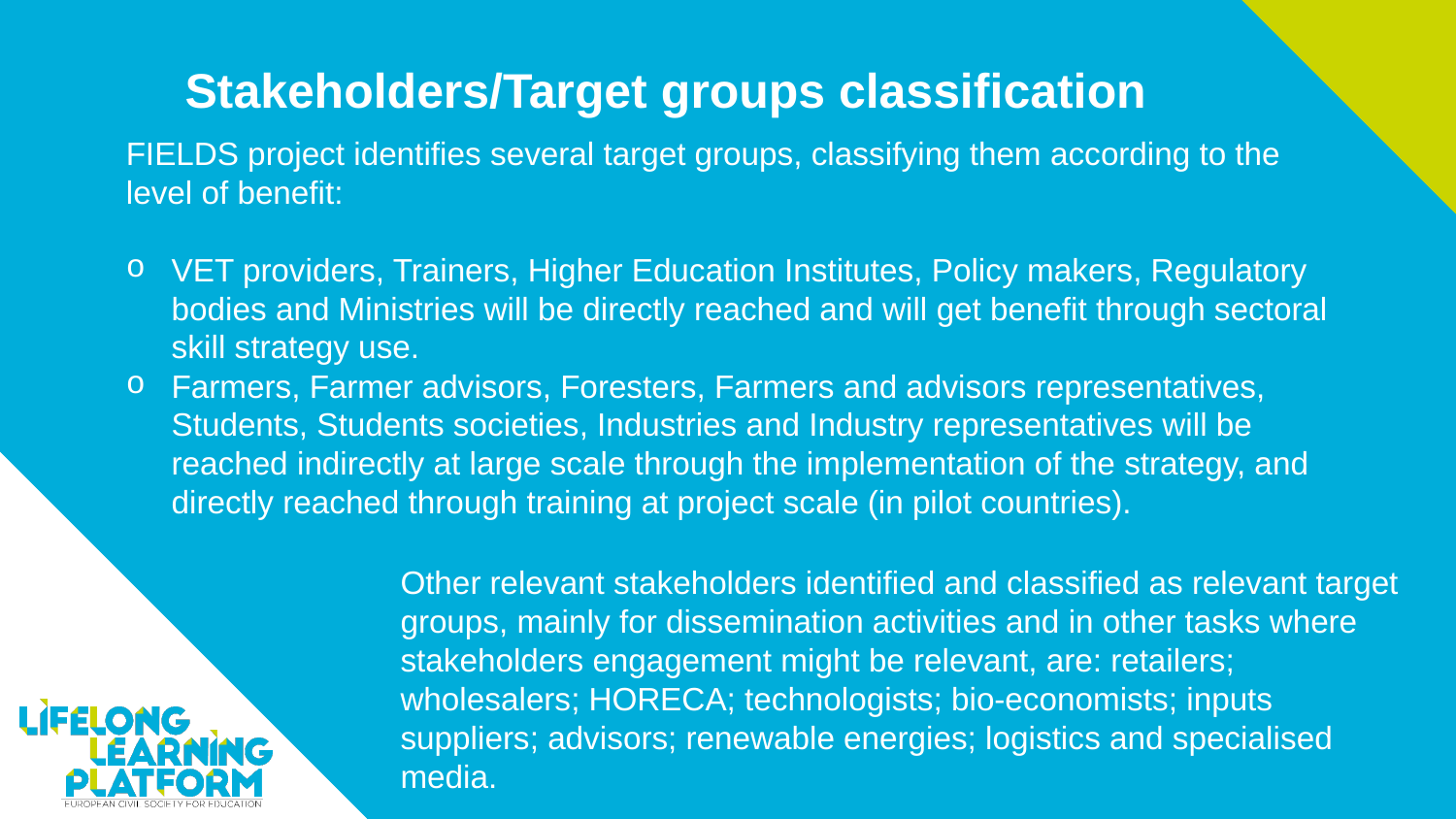

Stakeholders/Target groups classification
FIELDS project identifies several target groups, classifying them according to the level of benefit:

VET providers, Trainers, Higher Education Institutes, Policy makers, Regulatory bodies and Ministries will be directly reached and will get benefit through sectoral skill strategy use.
Farmers, Farmer advisors, Foresters, Farmers and advisors representatives, Students, Students societies, Industries and Industry representatives will be reached indirectly at large scale through the implementation of the strategy, and directly reached through training at project scale (in pilot countries).
Other relevant stakeholders identified and classified as relevant target groups, mainly for dissemination activities and in other tasks where stakeholders engagement might be relevant, are: retailers; wholesalers; HORECA; technologists; bio-economists; inputs suppliers; advisors; renewable energies; logistics and specialised media.